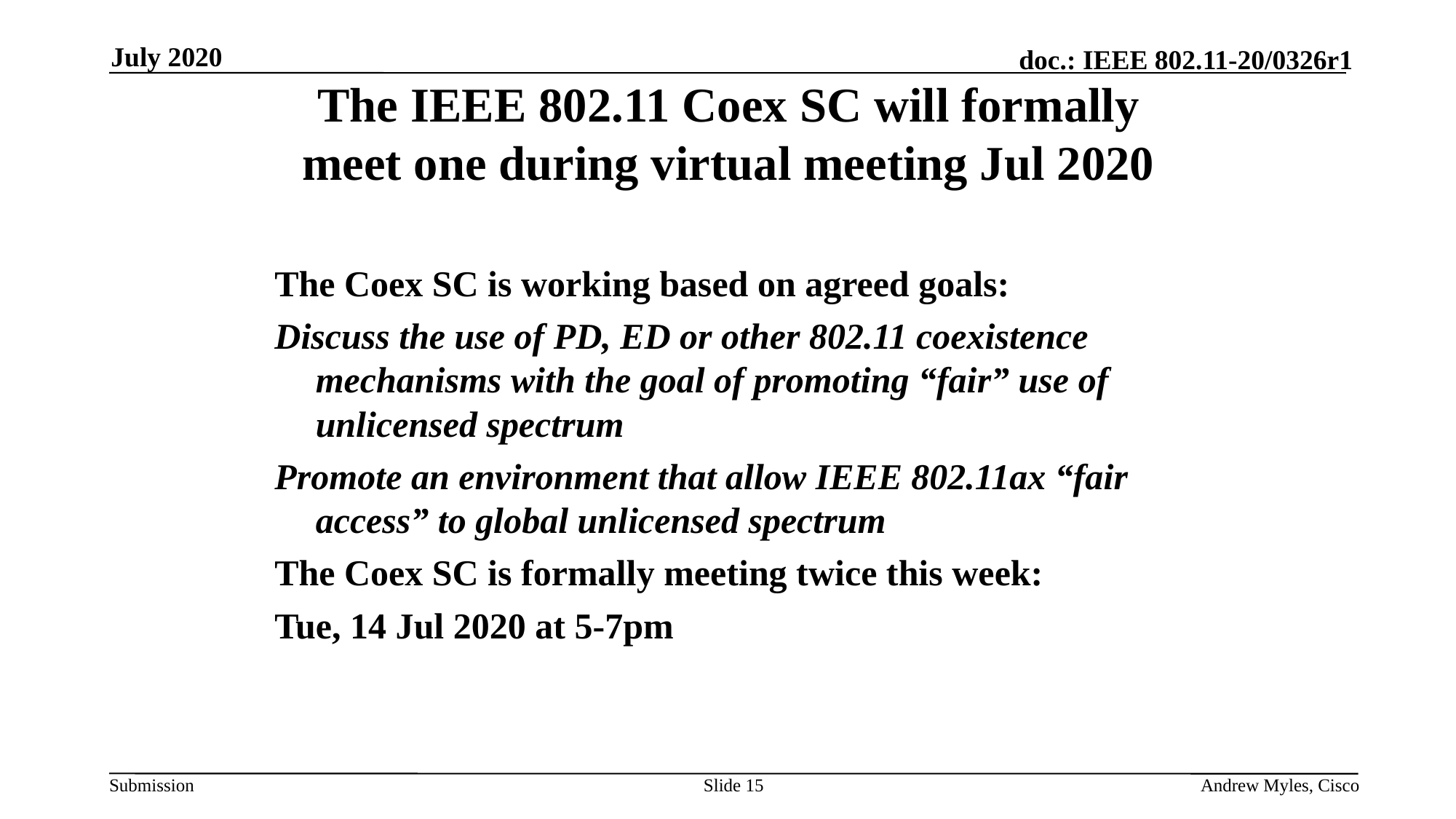

July 2020
The IEEE 802.11 Coex SC will formally meet one during virtual meeting Jul 2020
The Coex SC is working based on agreed goals:
Discuss the use of PD, ED or other 802.11 coexistence mechanisms with the goal of promoting “fair” use of unlicensed spectrum
Promote an environment that allow IEEE 802.11ax “fair access” to global unlicensed spectrum
The Coex SC is formally meeting twice this week:
Tue, 14 Jul 2020 at 5-7pm
Slide 15
Andrew Myles, Cisco